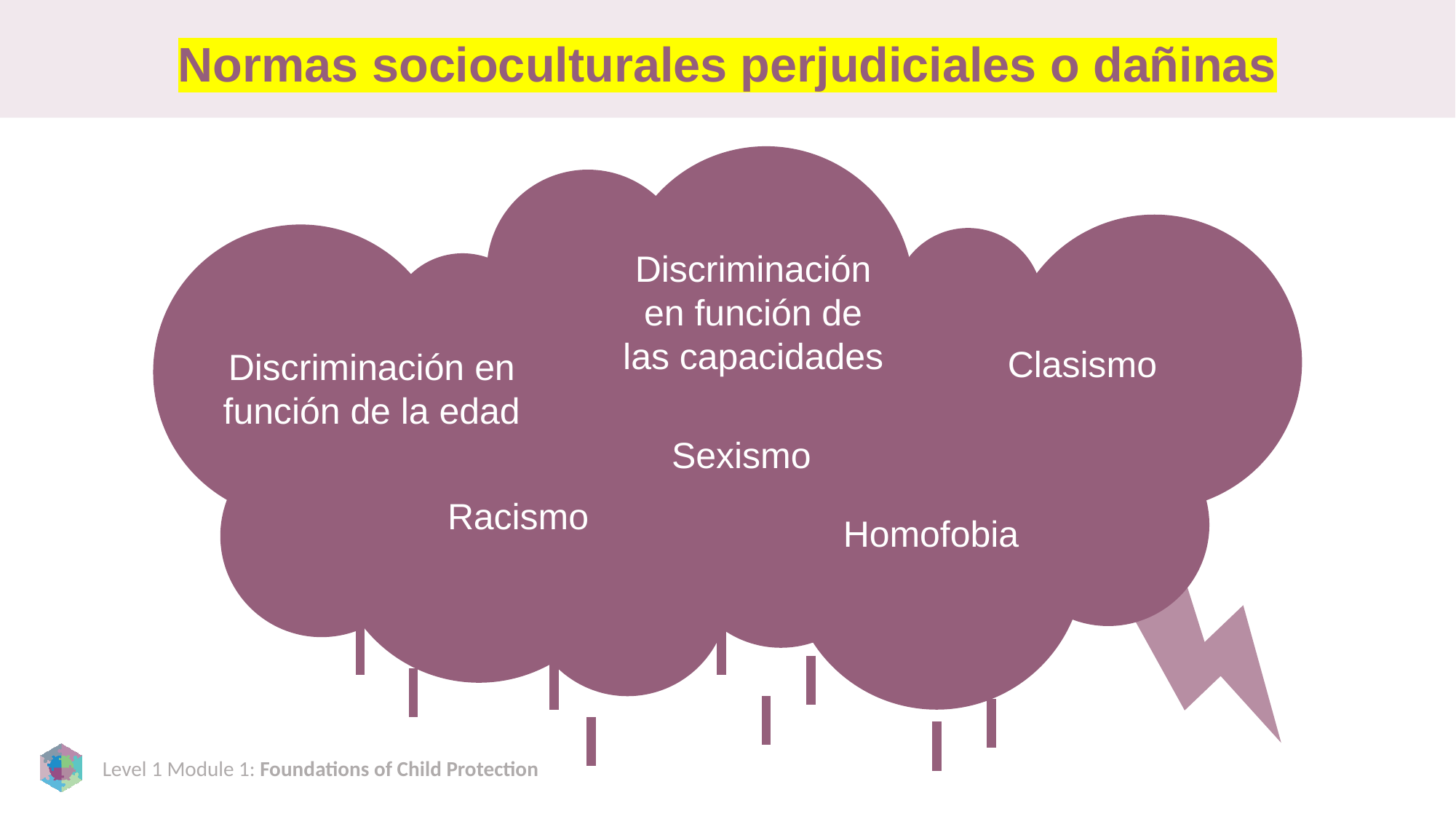

# Normas socioculturales perjudiciales o dañinas

Discriminación en función de las capacidades
Clasismo
Discriminación en función de la edad
Sexismo
Racismo
Homofobia